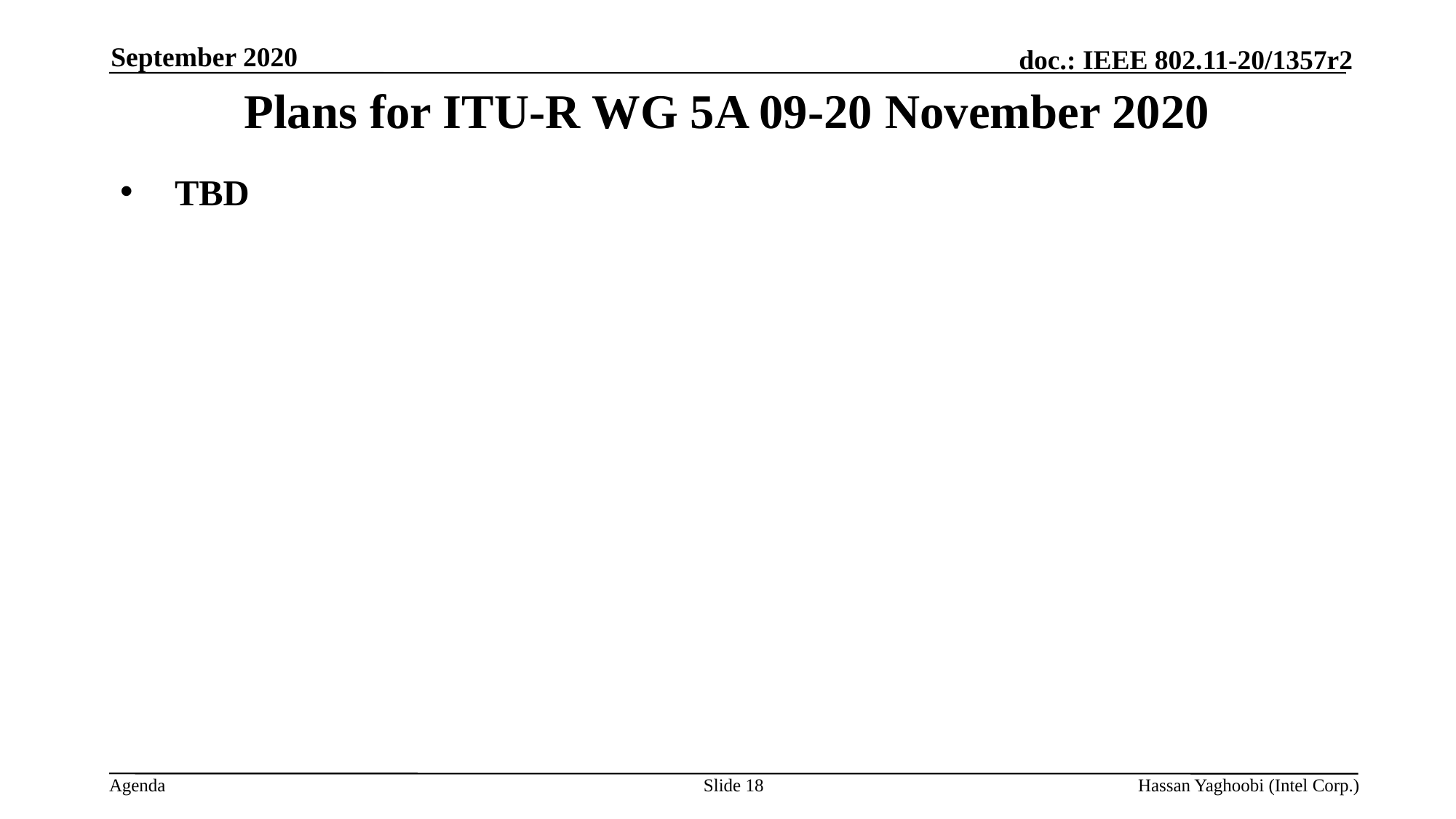

September 2020
# Plans for ITU-R WG 5A 09-20 November 2020
TBD

Slide 18
Hassan Yaghoobi (Intel Corp.)